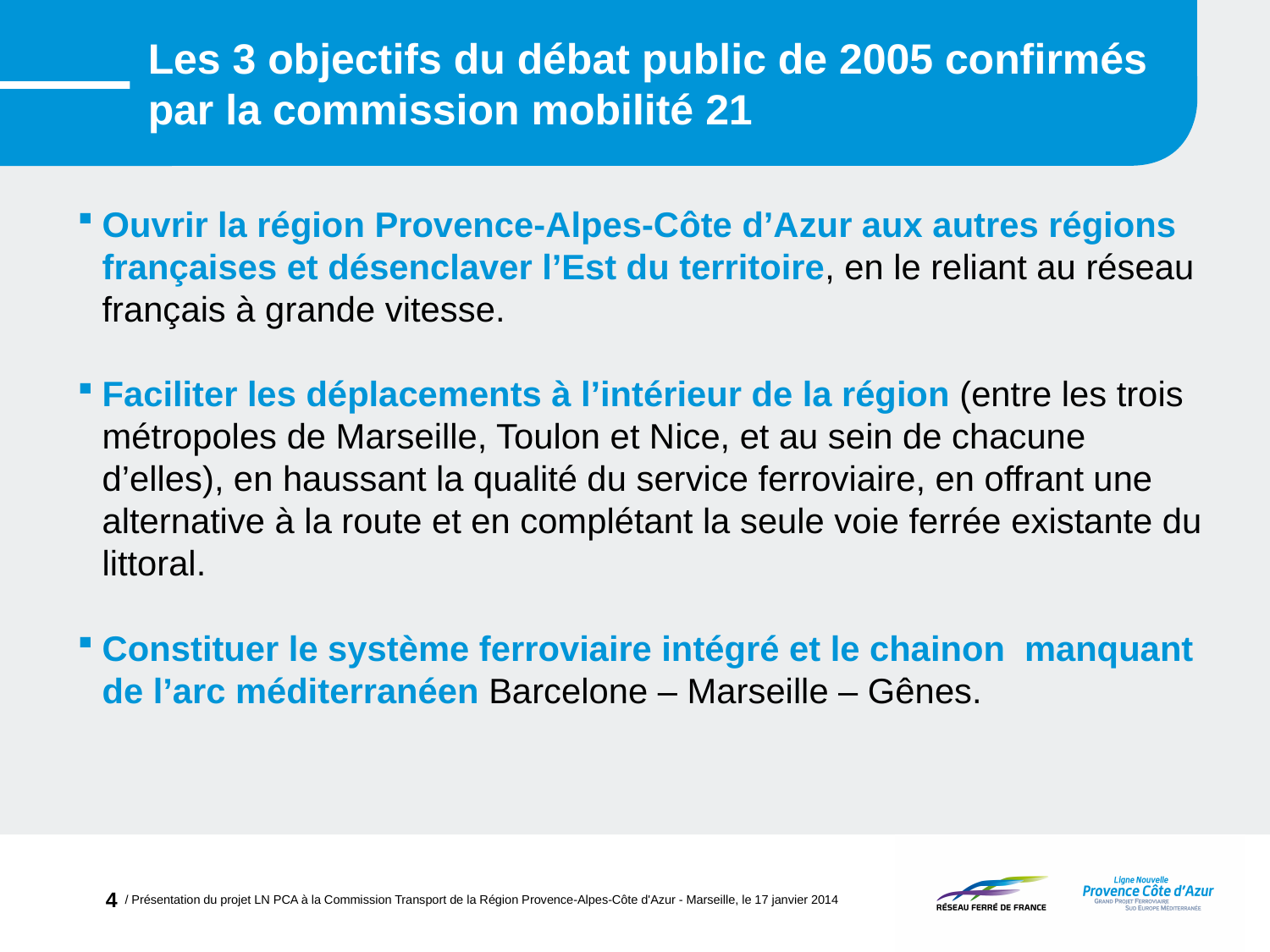

# Les 3 objectifs du débat public de 2005 confirmés par la commission mobilité 21
Ouvrir la région Provence-Alpes-Côte d’Azur aux autres régions françaises et désenclaver l’Est du territoire, en le reliant au réseau français à grande vitesse.

Faciliter les déplacements à l’intérieur de la région (entre les trois métropoles de Marseille, Toulon et Nice, et au sein de chacune d’elles), en haussant la qualité du service ferroviaire, en offrant une alternative à la route et en complétant la seule voie ferrée existante du littoral.

Constituer le système ferroviaire intégré et le chainon  manquant de l’arc méditerranéen Barcelone – Marseille – Gênes.
4
/ Présentation du projet LN PCA à la Commission Transport de la Région Provence-Alpes-Côte d'Azur - Marseille, le 17 janvier 2014